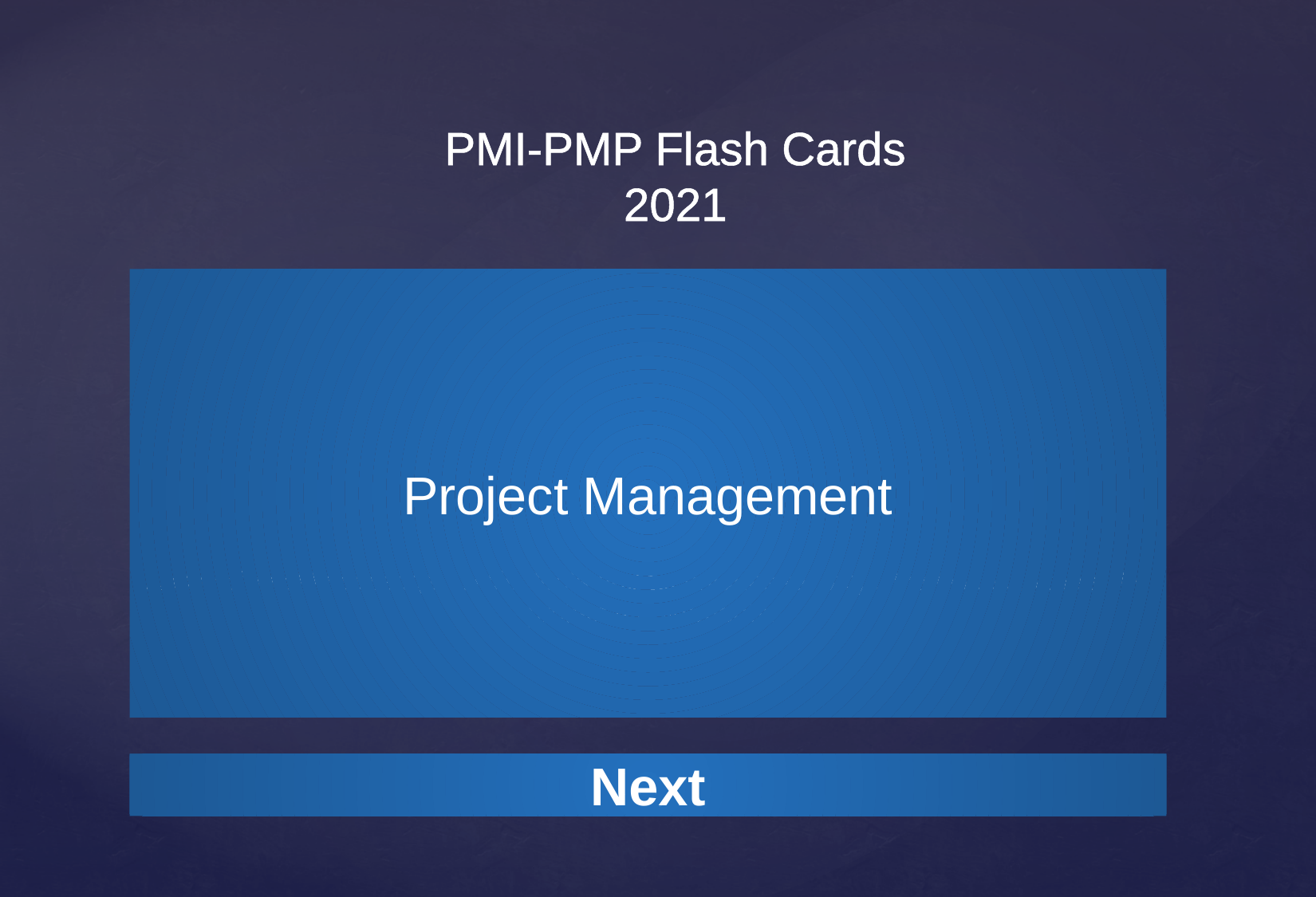

Project Management
Application of knowledge,  skills, tools and techniques to  project activities to meet the  project requirements.
Next
Next
Next